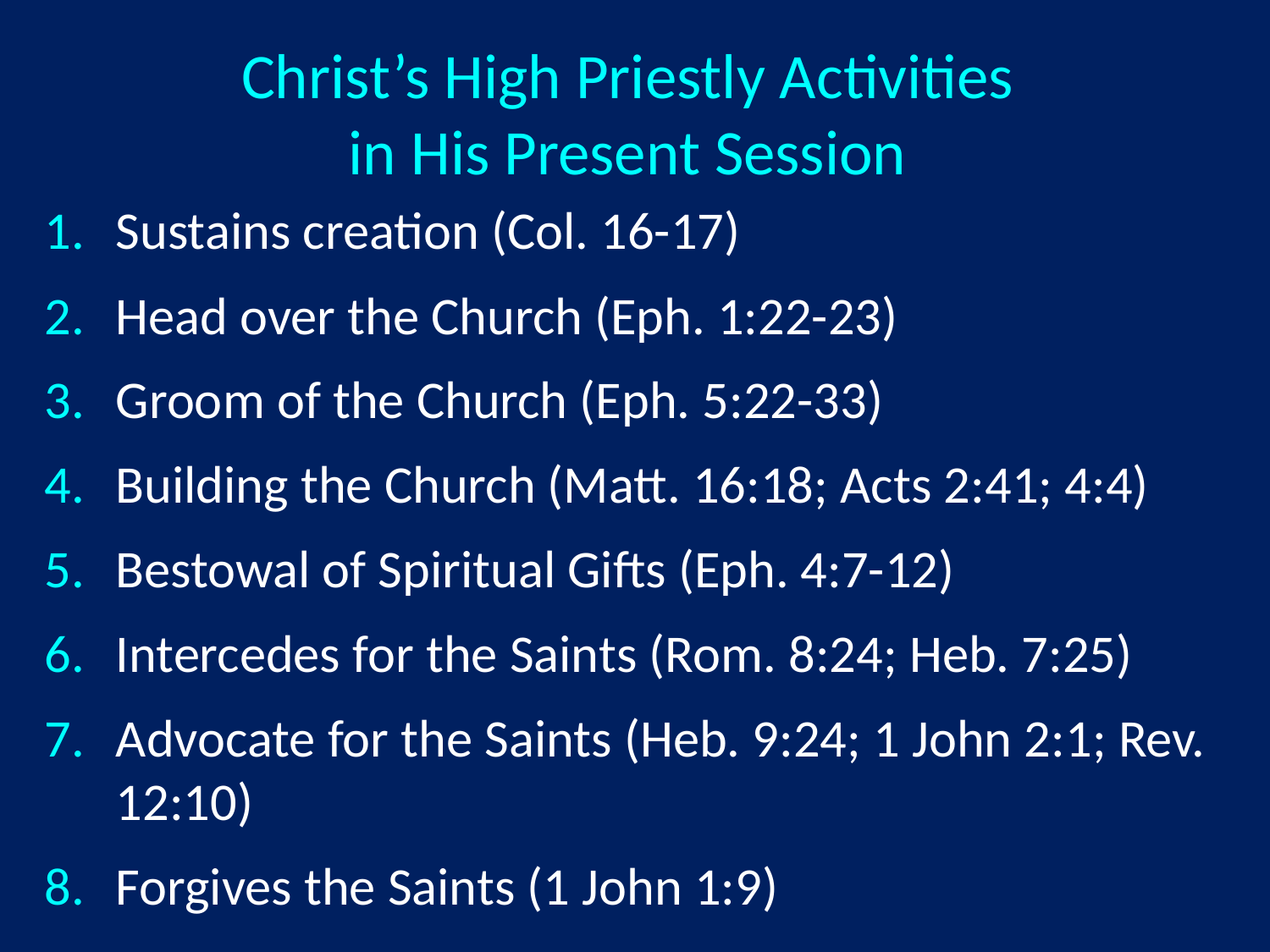

# Christ’s High Priestly Activities in His Present Session
Sustains creation (Col. 16-17)
Head over the Church (Eph. 1:22-23)
Groom of the Church (Eph. 5:22-33)
Building the Church (Matt. 16:18; Acts 2:41; 4:4)
Bestowal of Spiritual Gifts (Eph. 4:7-12)
Intercedes for the Saints (Rom. 8:24; Heb. 7:25)
Advocate for the Saints (Heb. 9:24; 1 John 2:1; Rev. 12:10)
Forgives the Saints (1 John 1:9)